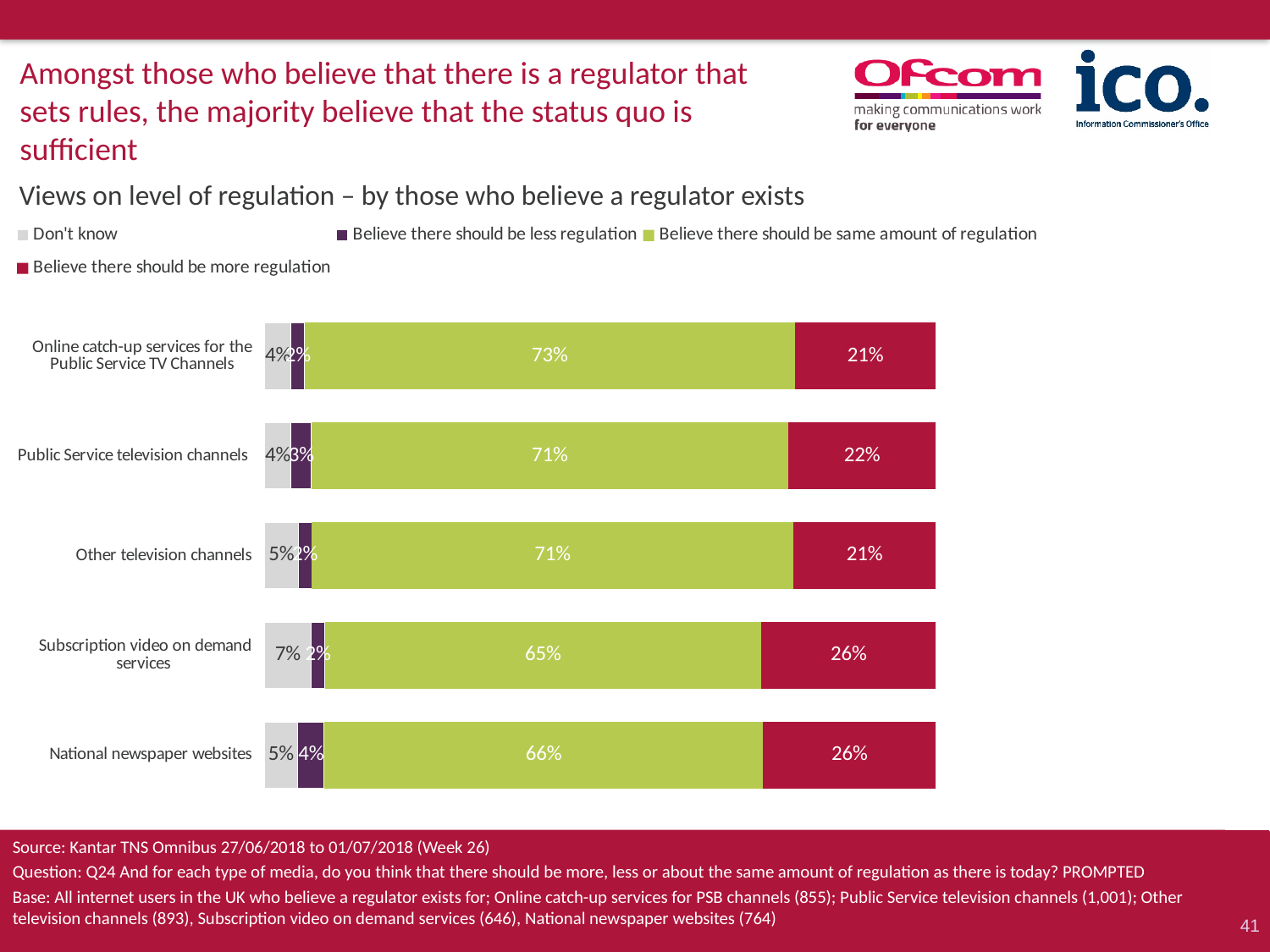

Amongst those who believe that there is a regulator that sets rules, the majority believe that the status quo is sufficient

# Views on level of regulation – by those who believe a regulator exists

### Chart

| Category | Don't know | Believe there should be less regulation | Believe there should be same amount of regulation | Believe there should be more regulation |
|---|---|---|---|---|
| National newspaper websites | 0.05 | 0.04 | 0.66 | 0.26 |
| Subscription video on demand services  | 0.07 | 0.02 | 0.65 | 0.26 |
| Other television channels | 0.05 | 0.02 | 0.71 | 0.21 |
| Public Service television channels  | 0.04 | 0.03 | 0.71 | 0.22 |
| Online catch-up services for the Public Service TV Channels | 0.04 | 0.02 | 0.73 | 0.21 |
Source: Kantar TNS Omnibus 27/06/2018 to 01/07/2018 (Week 26)
Question: Q24 And for each type of media, do you think that there should be more, less or about the same amount of regulation as there is today? PROMPTED
Base: All internet users in the UK who believe a regulator exists for; Online catch-up services for PSB channels (855); Public Service television channels (1,001); Other television channels (893), Subscription video on demand services (646), National newspaper websites (764)